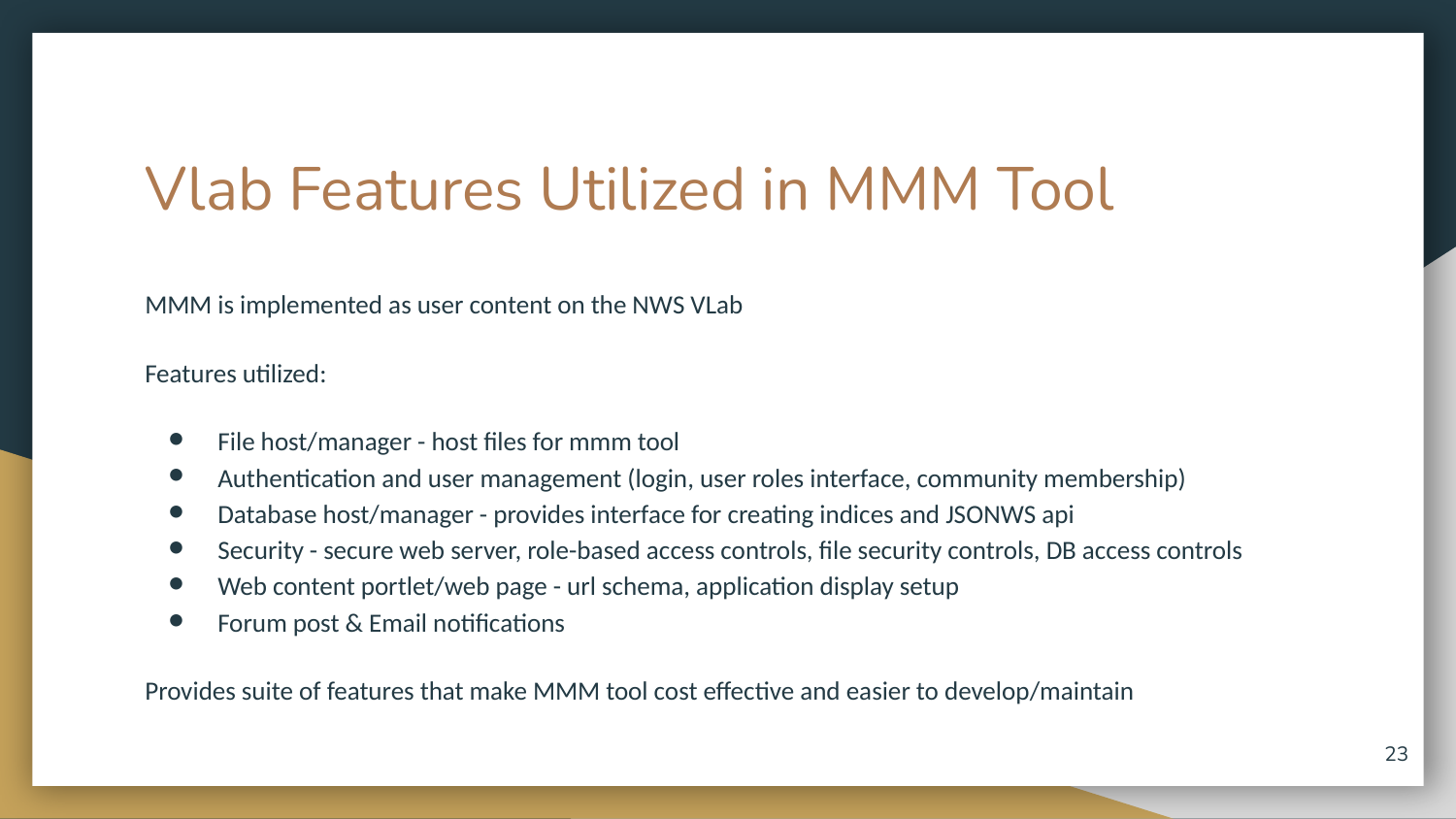

# Vlab Features Utilized in MMM Tool
MMM is implemented as user content on the NWS VLab
Features utilized:
File host/manager - host files for mmm tool
Authentication and user management (login, user roles interface, community membership)
Database host/manager - provides interface for creating indices and JSONWS api
Security - secure web server, role-based access controls, file security controls, DB access controls
Web content portlet/web page - url schema, application display setup
Forum post & Email notifications
Provides suite of features that make MMM tool cost effective and easier to develop/maintain

23